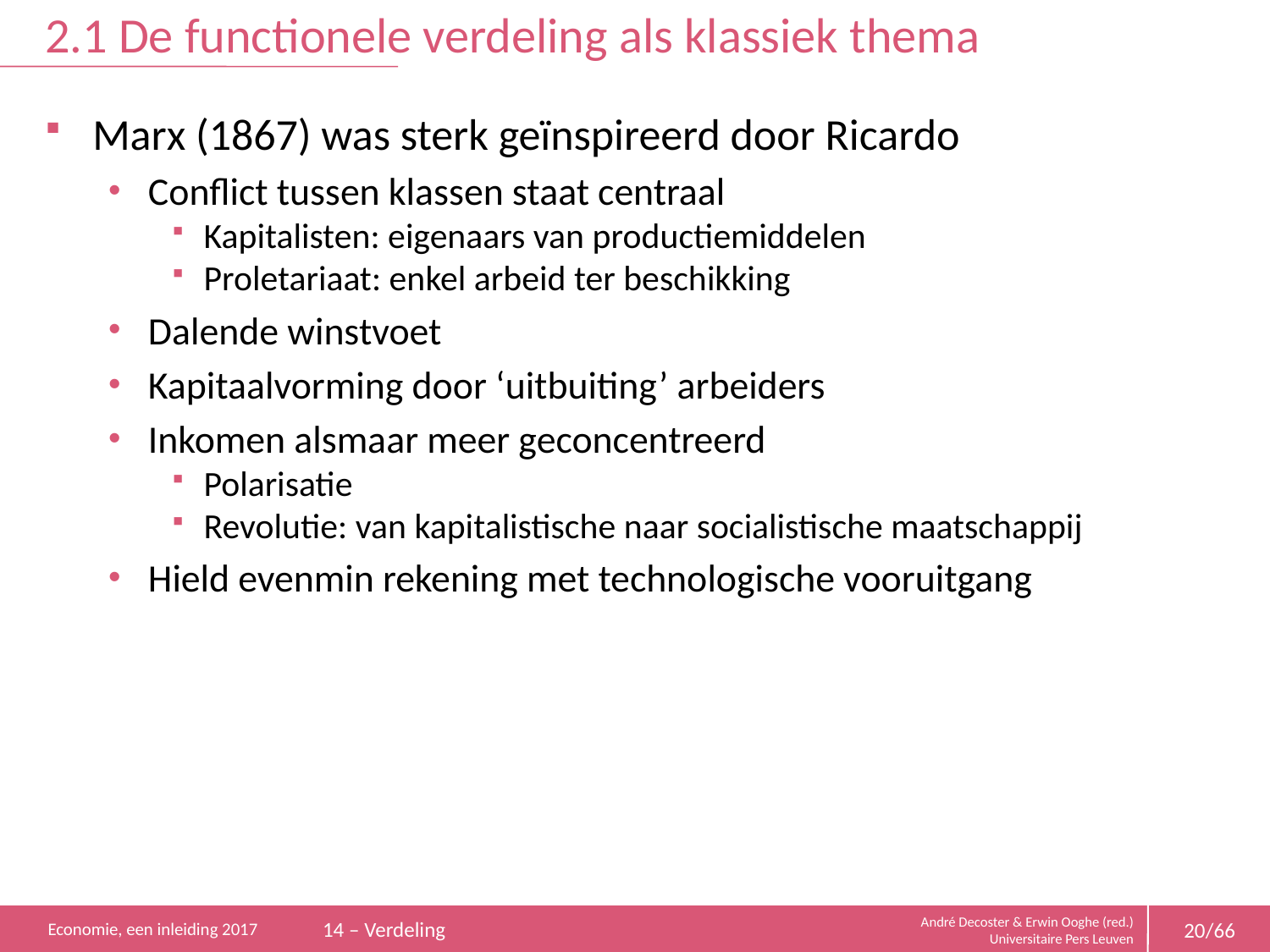

# 2.1 De functionele verdeling als klassiek thema
Marx (1867) was sterk geïnspireerd door Ricardo
Conflict tussen klassen staat centraal
Kapitalisten: eigenaars van productiemiddelen
Proletariaat: enkel arbeid ter beschikking
Dalende winstvoet
Kapitaalvorming door ‘uitbuiting’ arbeiders
Inkomen alsmaar meer geconcentreerd
Polarisatie
Revolutie: van kapitalistische naar socialistische maatschappij
Hield evenmin rekening met technologische vooruitgang